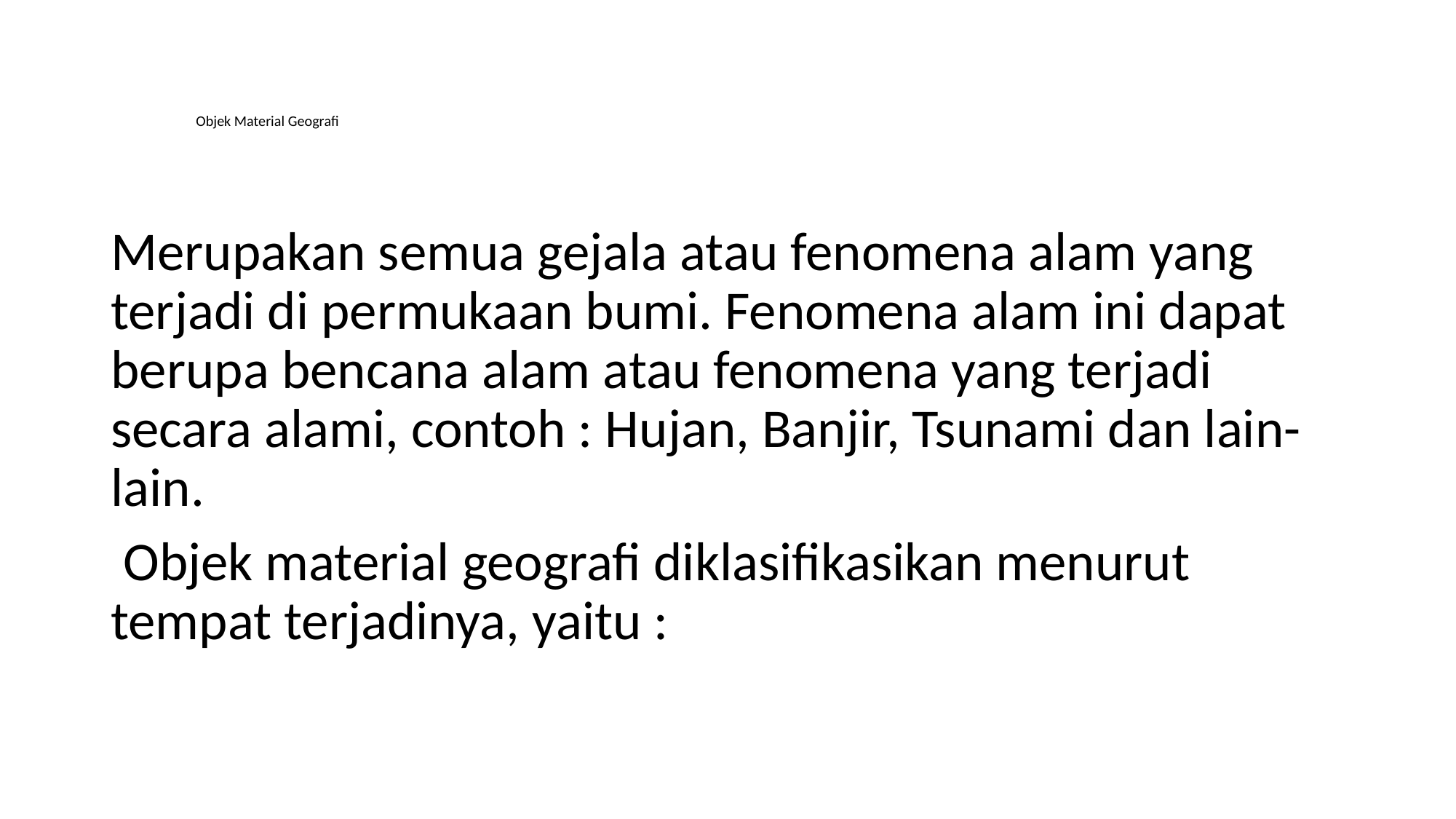

# Objek Material Geografi
Merupakan semua gejala atau fenomena alam yang terjadi di permukaan bumi. Fenomena alam ini dapat berupa bencana alam atau fenomena yang terjadi secara alami, contoh : Hujan, Banjir, Tsunami dan lain-lain.
 Objek material geografi diklasifikasikan menurut tempat terjadinya, yaitu :